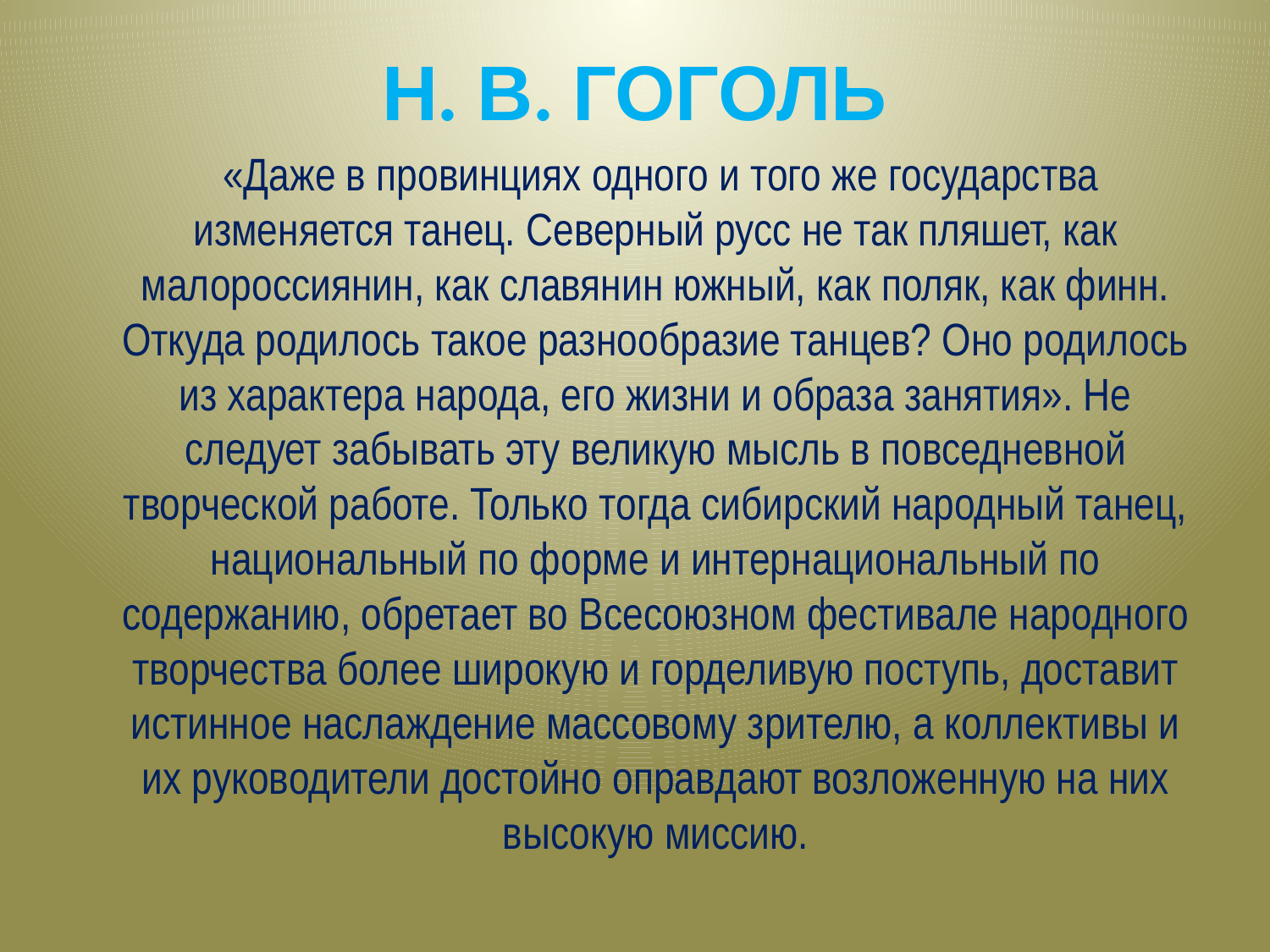

# Н. В. ГОГОЛЬ
     «Даже в провинциях одного и того же государства изменяется танец. Северный русс не так пляшет, как малороссиянин, как славянин южный, как поляк, как финн. Откуда родилось такое разнообразие танцев? Оно родилось из характера народа, его жизни и образа занятия». Не следует забывать эту великую мысль в повседневной творческой работе. Только тогда сибирский народный танец, национальный по форме и интернациональный по содержанию, обретает во Всесоюзном фестивале народного творчества более широкую и горделивую поступь, доставит истинное наслаждение массовому зрителю, а коллективы и их руководители достойно оправдают возложенную на них высокую миссию.